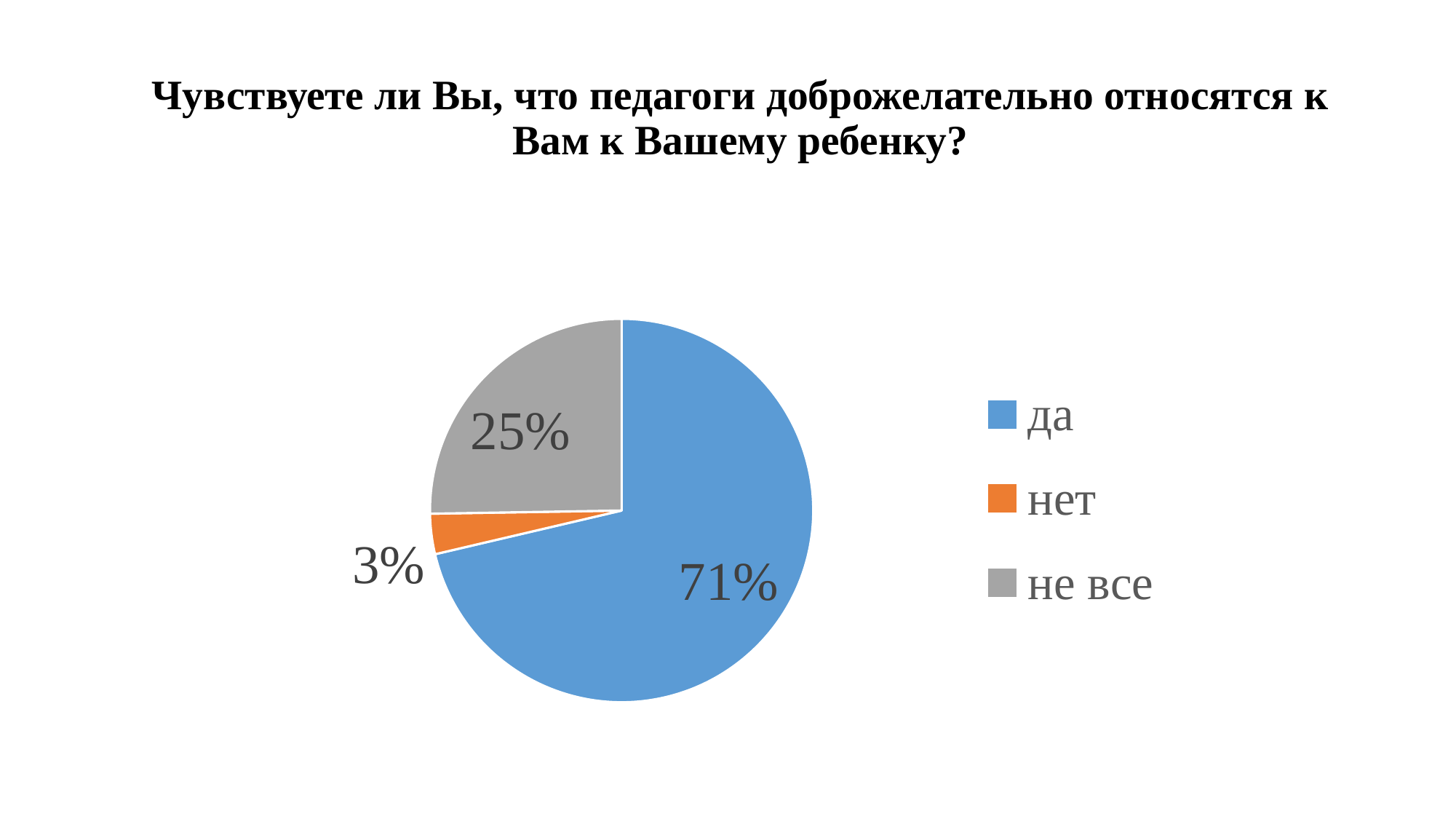

# Чувствуете ли Вы, что педагоги доброжелательно относятся к Вам к Вашему ребенку?

### Chart

| Category | Продажи |
|---|---|
| да | 336.0 |
| нет | 16.0 |
| не все | 119.0 |